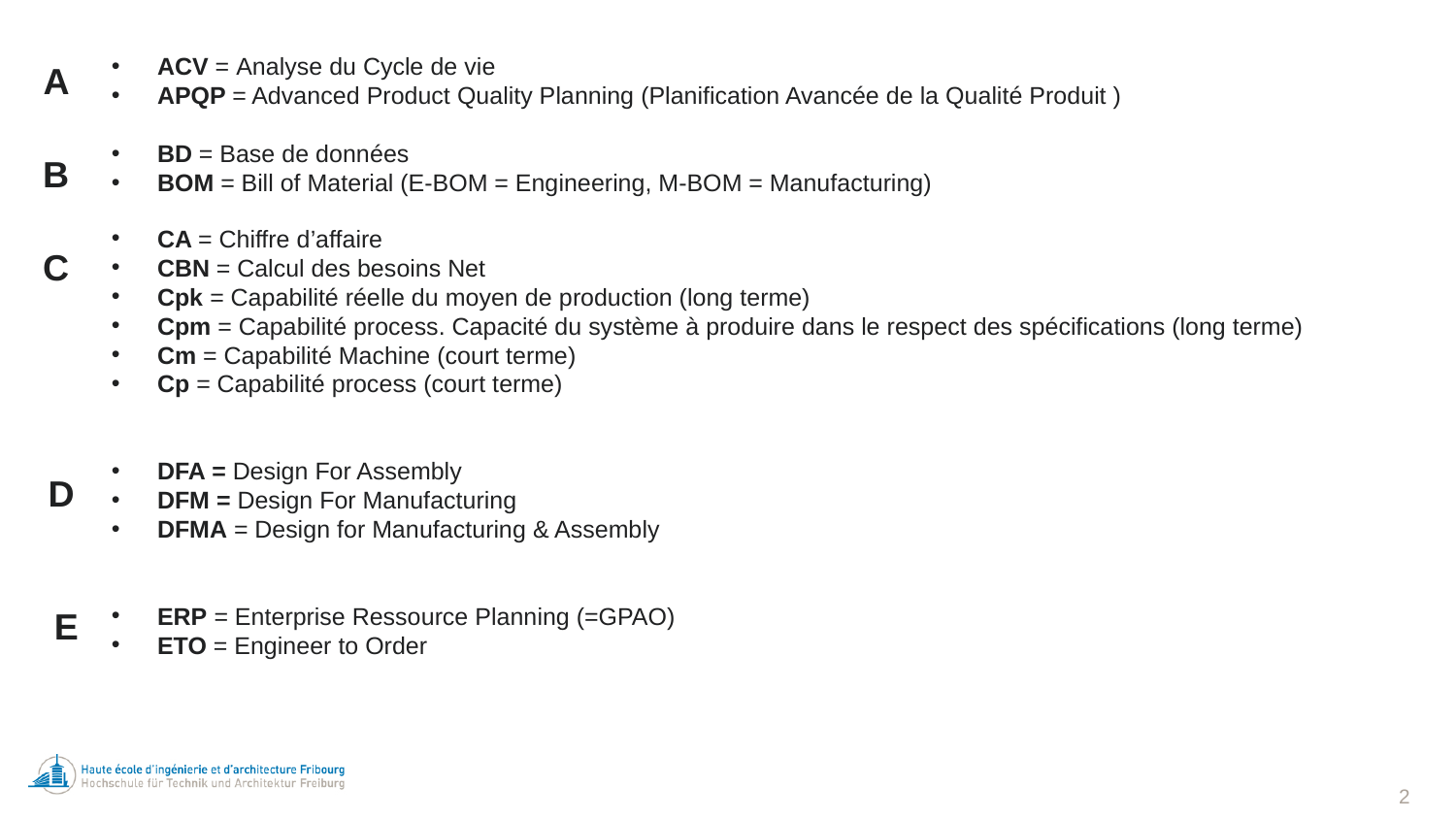

ACV = Analyse du Cycle de vie
APQP = Advanced Product Quality Planning (Planification Avancée de la Qualité Produit )

BD = Base de données
BOM = Bill of Material (E-BOM = Engineering, M-BOM = Manufacturing)

CA = Chiffre d’affaire
CBN = Calcul des besoins Net
Cpk = Capabilité réelle du moyen de production (long terme)
Cpm = Capabilité process. Capacité du système à produire dans le respect des spécifications (long terme)
Cm = Capabilité Machine (court terme)
Cp = Capabilité process (court terme)

DFA = Design For Assembly
DFM = Design For Manufacturing
DFMA = Design for Manufacturing & Assembly

ERP = Enterprise Ressource Planning (=GPAO)
ETO = Engineer to Order

A
B
C
D
E
2